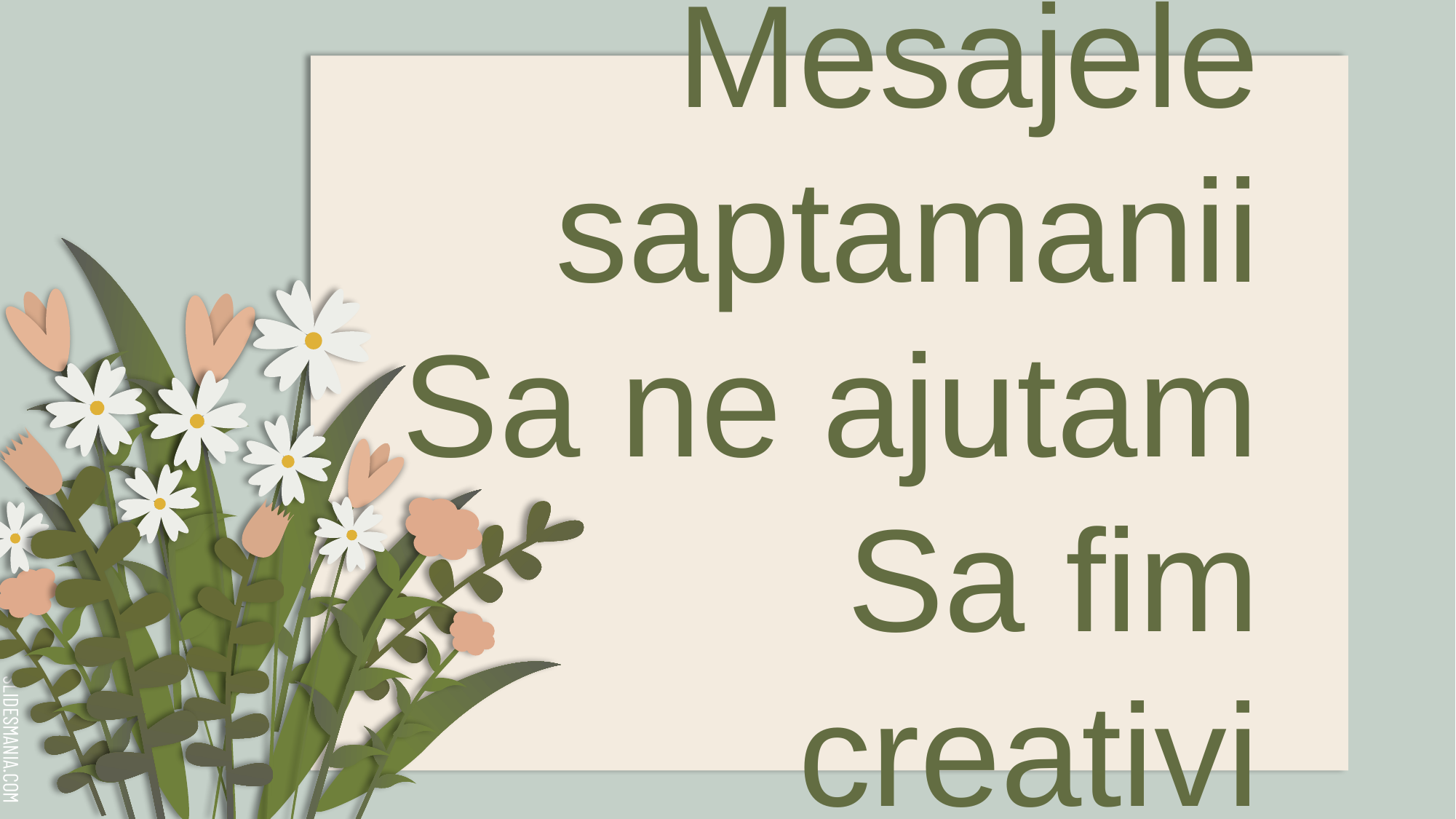

# Mesajele saptamanii Sa ne ajutam Sa fim creativi